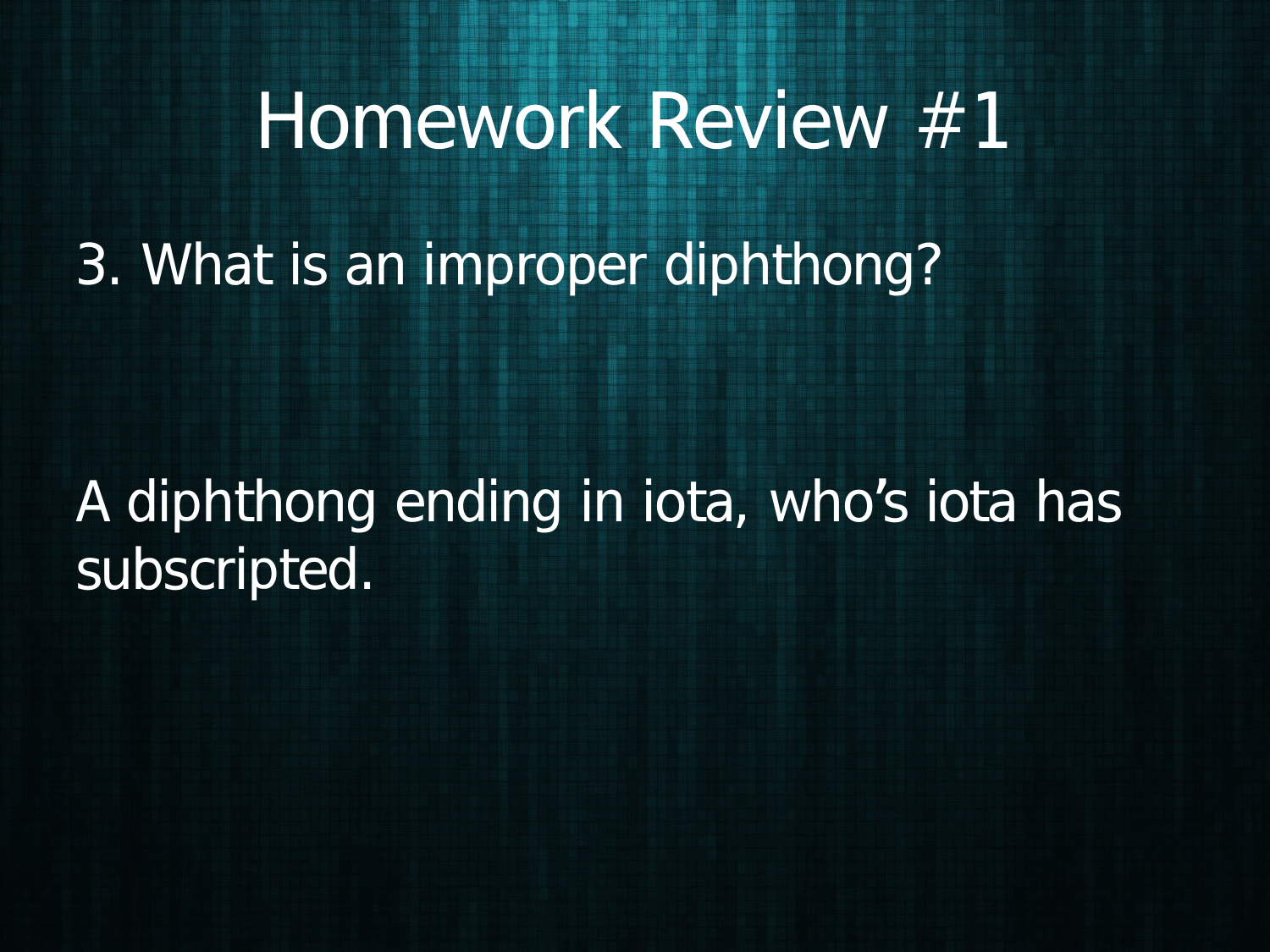

# Homework Review #1
3. What is an improper diphthong?

A diphthong ending in iota, who’s iota has subscripted.